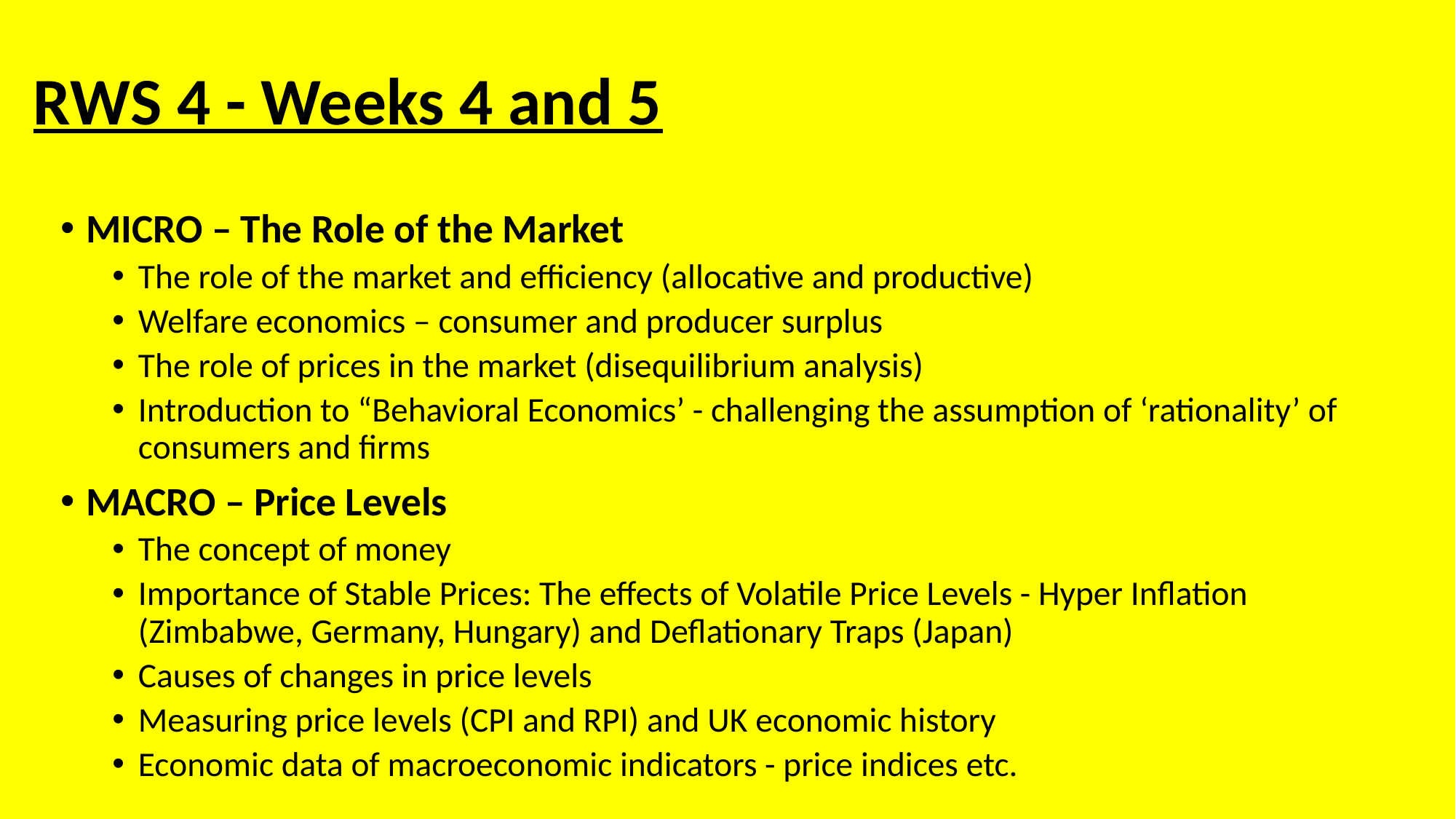

# RWS 4 - Weeks 4 and 5
MICRO – The Role of the Market
The role of the market and efficiency (allocative and productive)
Welfare economics – consumer and producer surplus
The role of prices in the market (disequilibrium analysis)
Introduction to “Behavioral Economics’ - challenging the assumption of ‘rationality’ of consumers and firms
MACRO – Price Levels
The concept of money
Importance of Stable Prices: The effects of Volatile Price Levels - Hyper Inflation (Zimbabwe, Germany, Hungary) and Deflationary Traps (Japan)
Causes of changes in price levels
Measuring price levels (CPI and RPI) and UK economic history
Economic data of macroeconomic indicators - price indices etc.